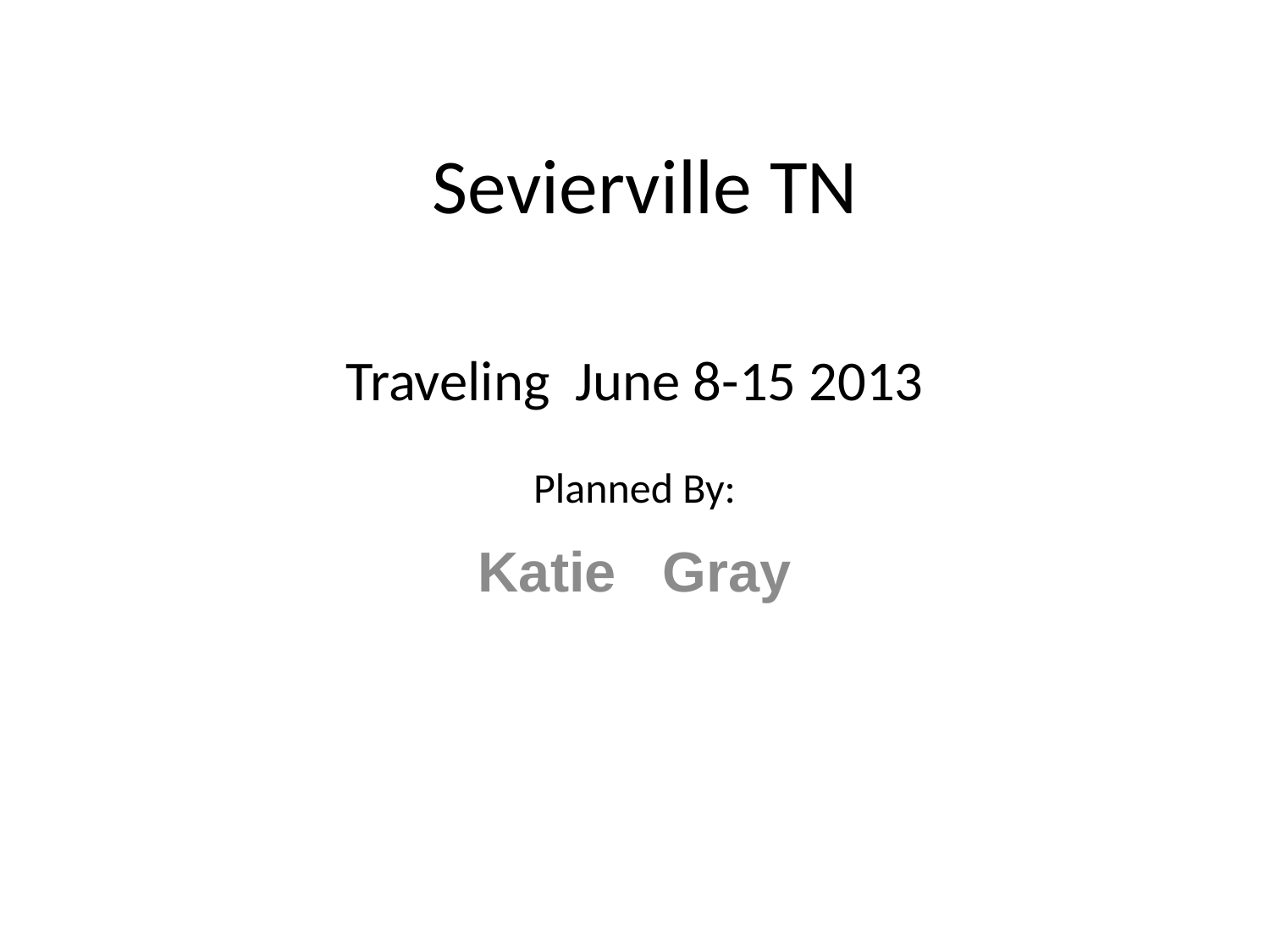

# Sevierville TN
Traveling  June 8-15 2013
Planned By:
Katie   Gray